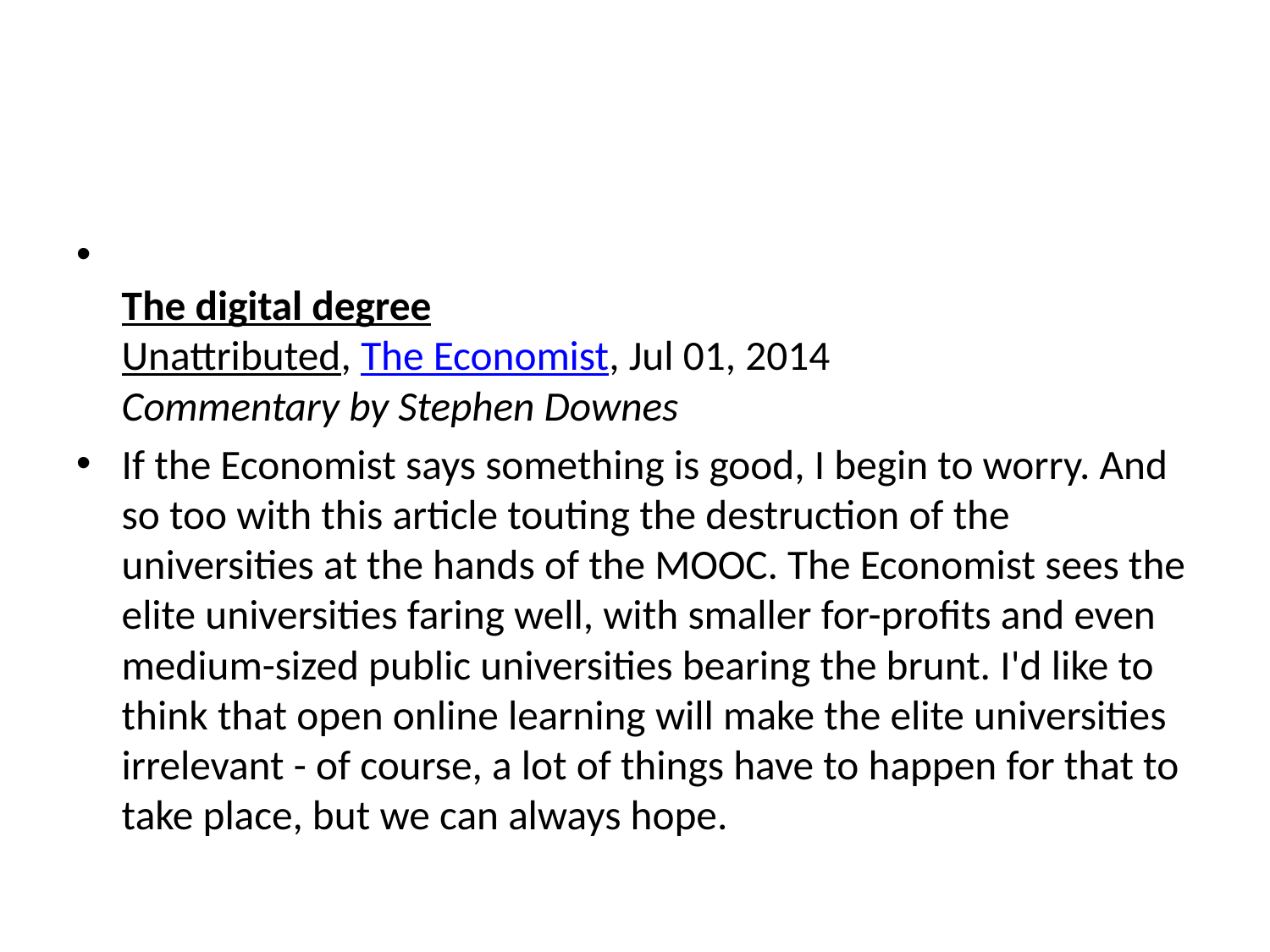

#
The digital degree
Unattributed, The Economist, Jul 01, 2014
Commentary by Stephen Downes
If the Economist says something is good, I begin to worry. And so too with this article touting the destruction of the universities at the hands of the MOOC. The Economist sees the elite universities faring well, with smaller for-profits and even medium-sized public universities bearing the brunt. I'd like to think that open online learning will make the elite universities irrelevant - of course, a lot of things have to happen for that to take place, but we can always hope.